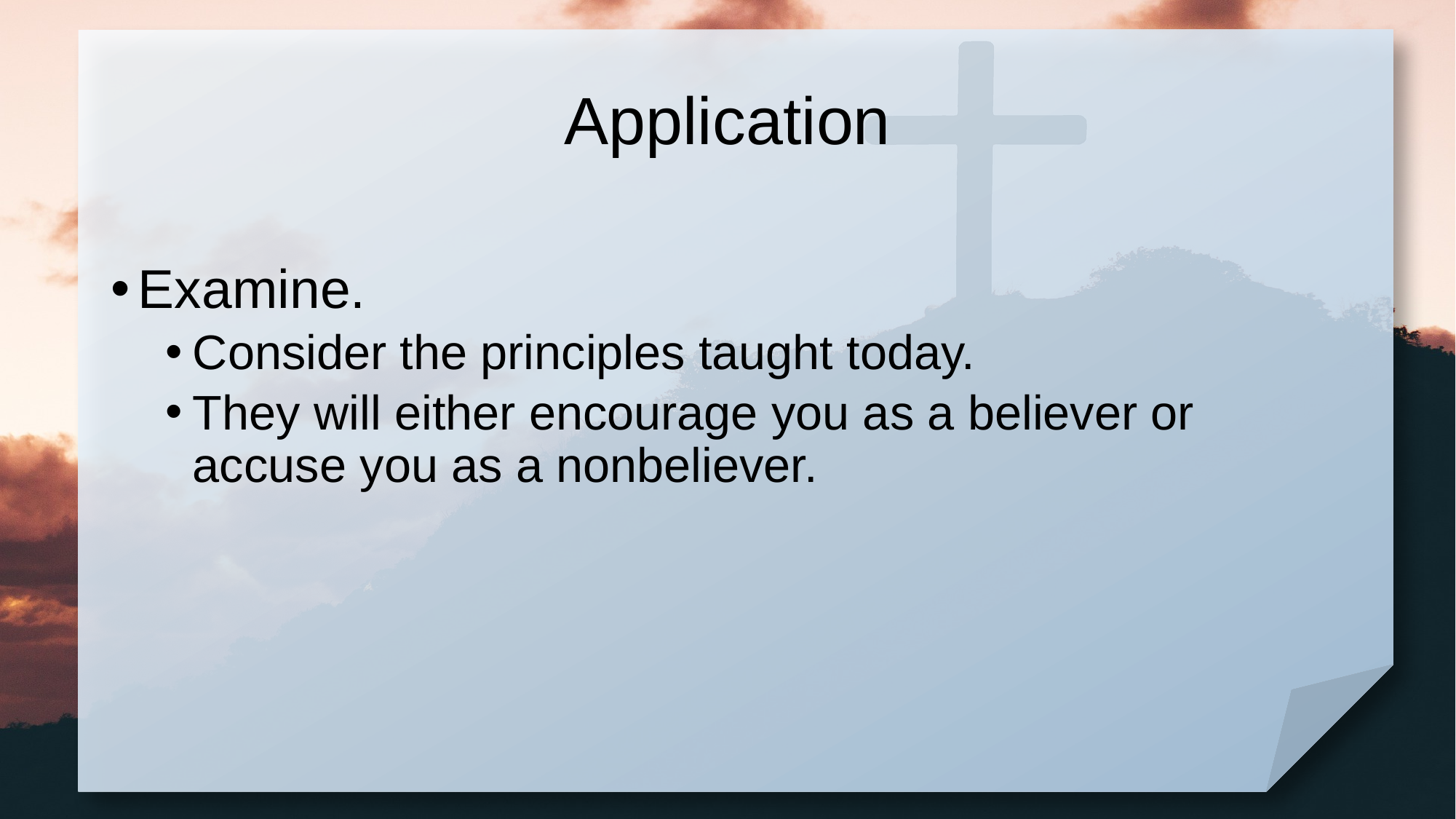

# Application
Examine.
Consider the principles taught today.
They will either encourage you as a believer or accuse you as a nonbeliever.